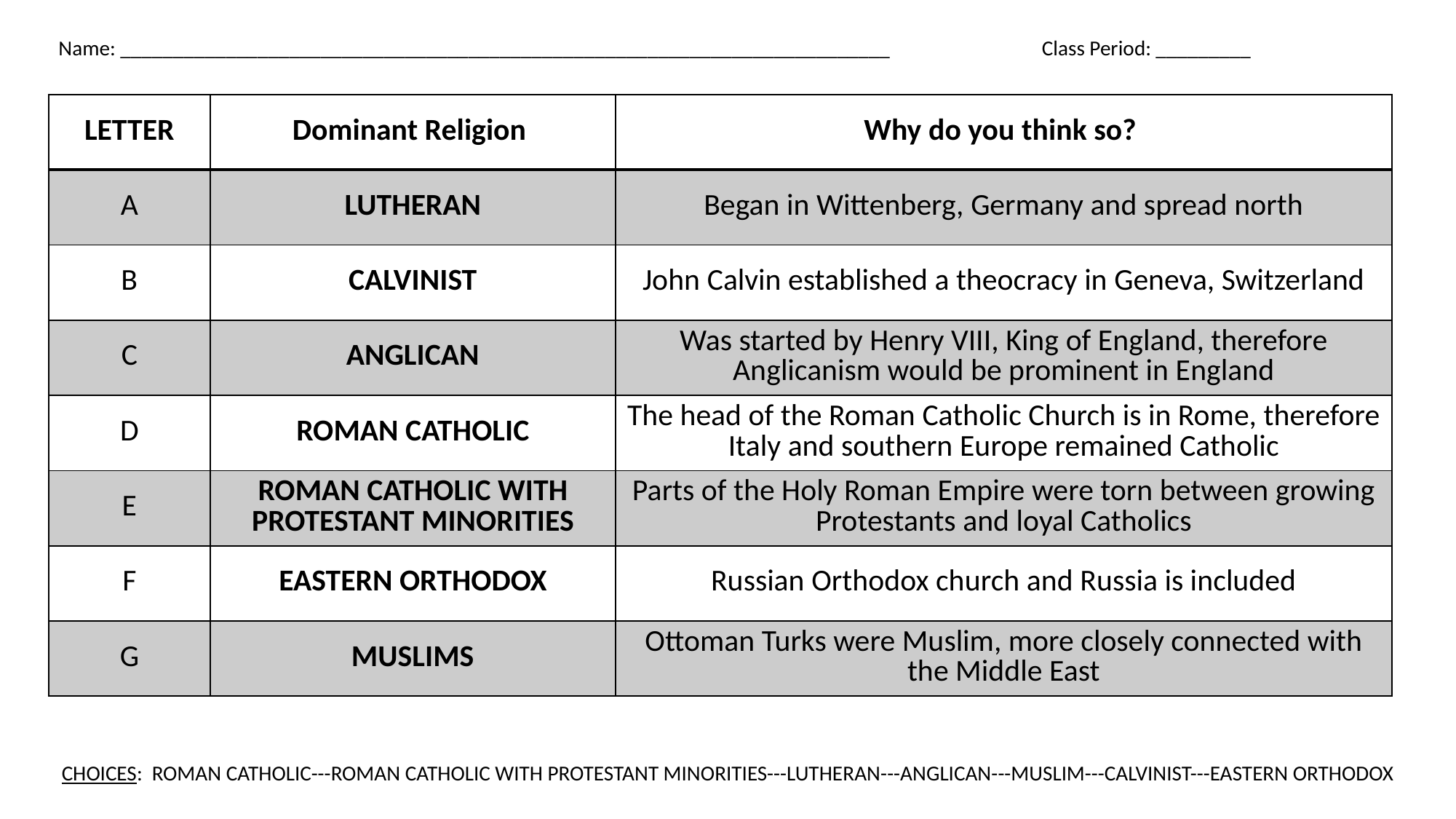

# Name: _________________________________________________________________________                                Class Period: _________
| LETTER | Dominant Religion | Why do you think so? |
| --- | --- | --- |
| A | LUTHERAN | Began in Wittenberg, Germany and spread north |
| B | CALVINIST | John Calvin established a theocracy in Geneva, Switzerland |
| C | ANGLICAN | Was started by Henry VIII, King of England, therefore Anglicanism would be prominent in England |
| D | ROMAN CATHOLIC | The head of the Roman Catholic Church is in Rome, therefore Italy and southern Europe remained Catholic |
| E | ROMAN CATHOLIC WITH PROTESTANT MINORITIES | Parts of the Holy Roman Empire were torn between growing Protestants and loyal Catholics |
| F | EASTERN ORTHODOX | Russian Orthodox church and Russia is included |
| G | MUSLIMS | Ottoman Turks were Muslim, more closely connected with the Middle East |
CHOICES:  ROMAN CATHOLIC---ROMAN CATHOLIC WITH PROTESTANT MINORITIES---LUTHERAN---ANGLICAN---MUSLIM---CALVINIST---EASTERN ORTHODOX